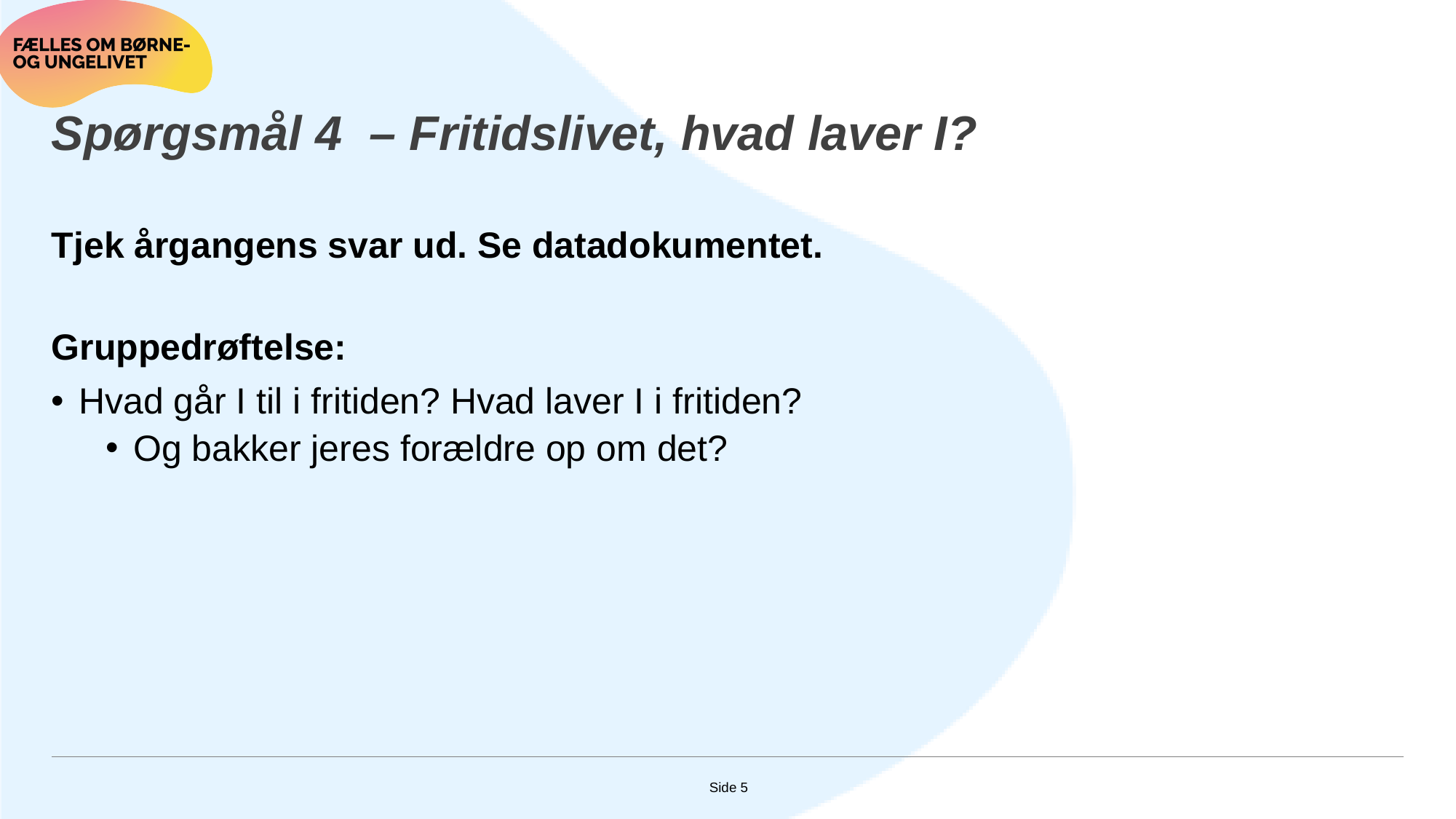

# Spørgsmål 4  – Fritidslivet, hvad laver I?
Tjek årgangens svar ud. Se datadokumentet.

Gruppedrøftelse:
Hvad går I til i fritiden? Hvad laver I i fritiden?
Og bakker jeres forældre op om det?